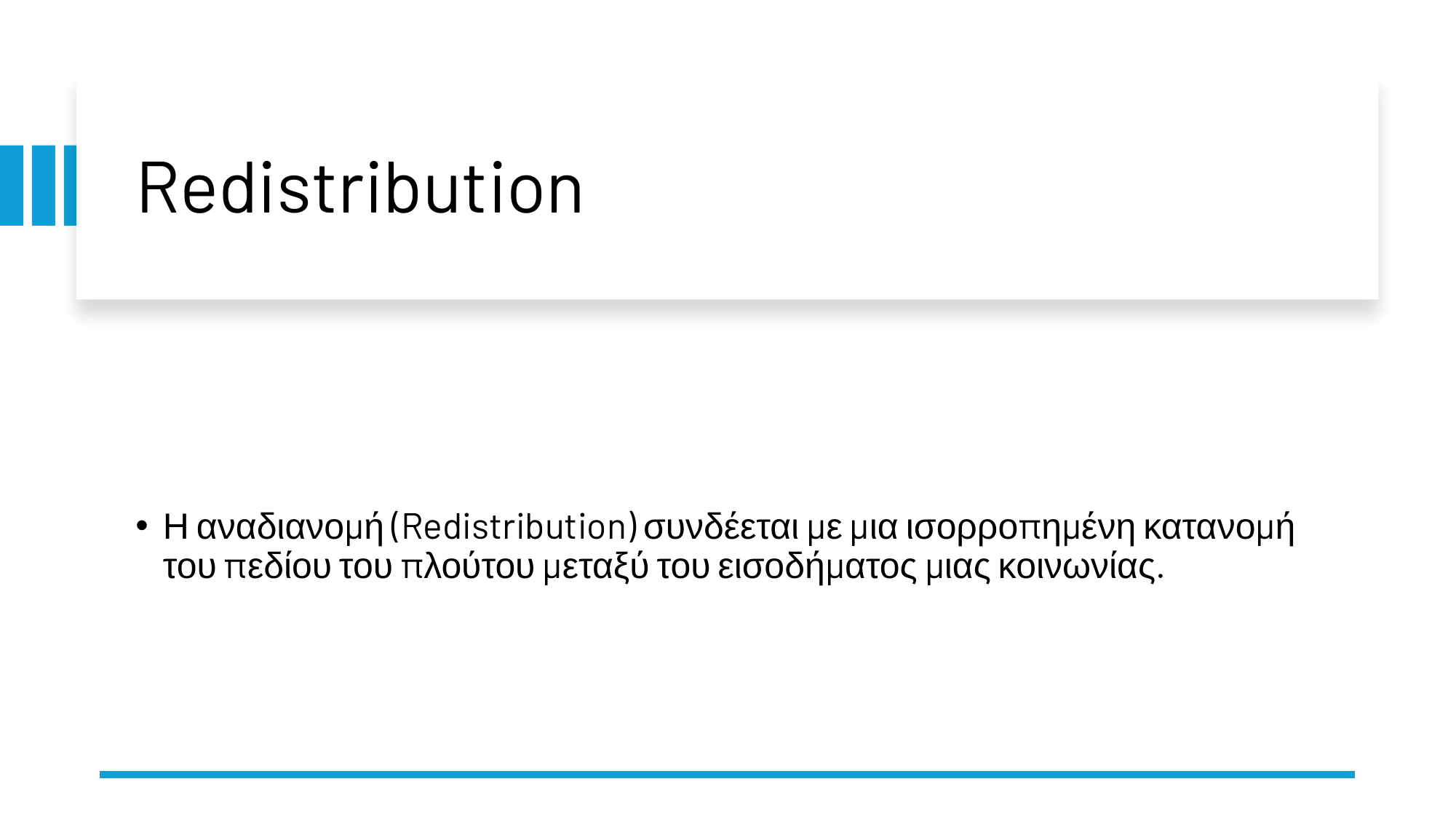

# Redistribution

Η αναδιανομή (Redistribution) συνδέεται με μια ισορροπημένη κατανομή του πεδίου του πλούτου μεταξύ του εισοδήματος μιας κοινωνίας.